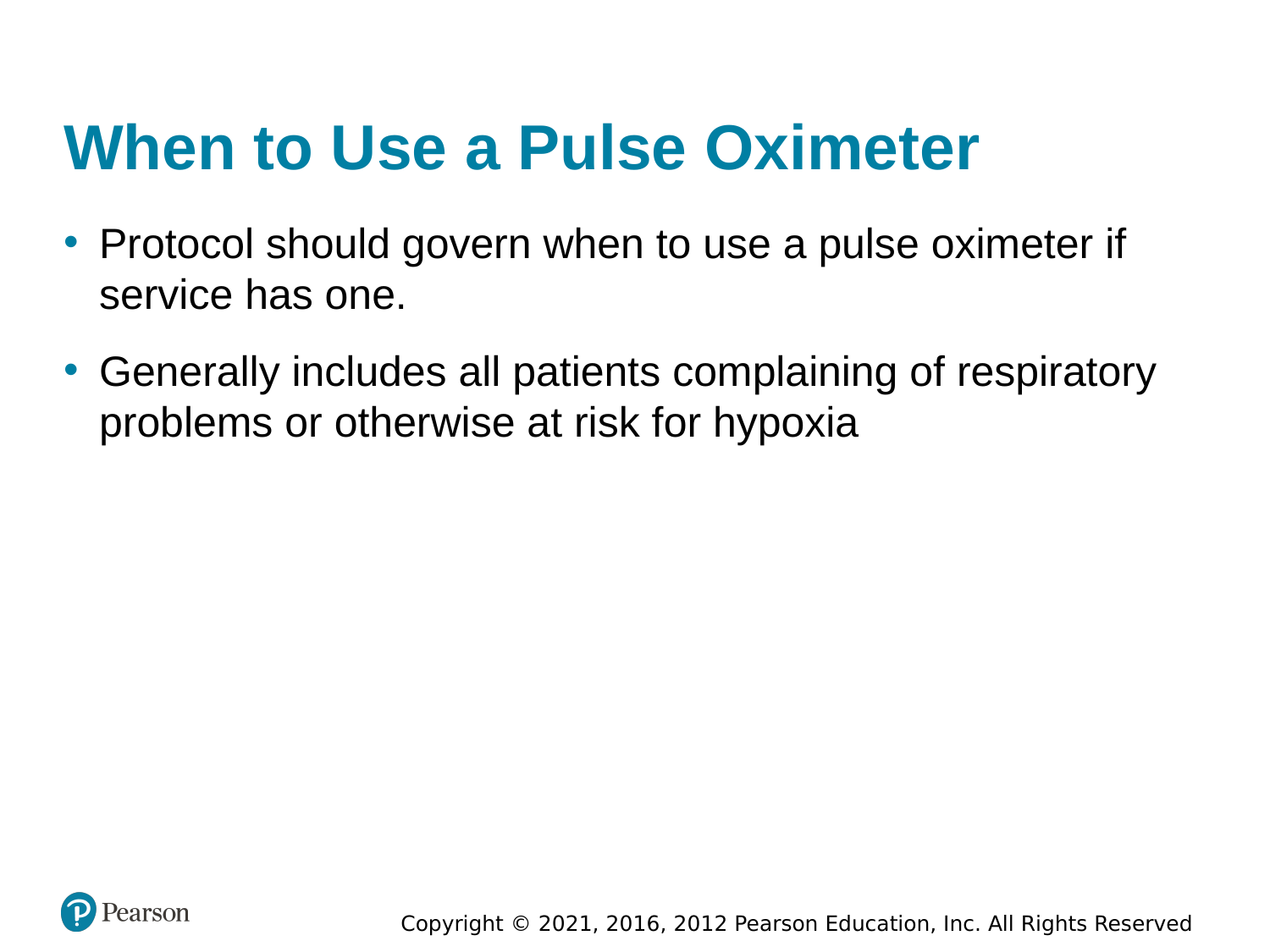

# When to Use a Pulse Oximeter
Protocol should govern when to use a pulse oximeter if service has one.
Generally includes all patients complaining of respiratory problems or otherwise at risk for hypoxia